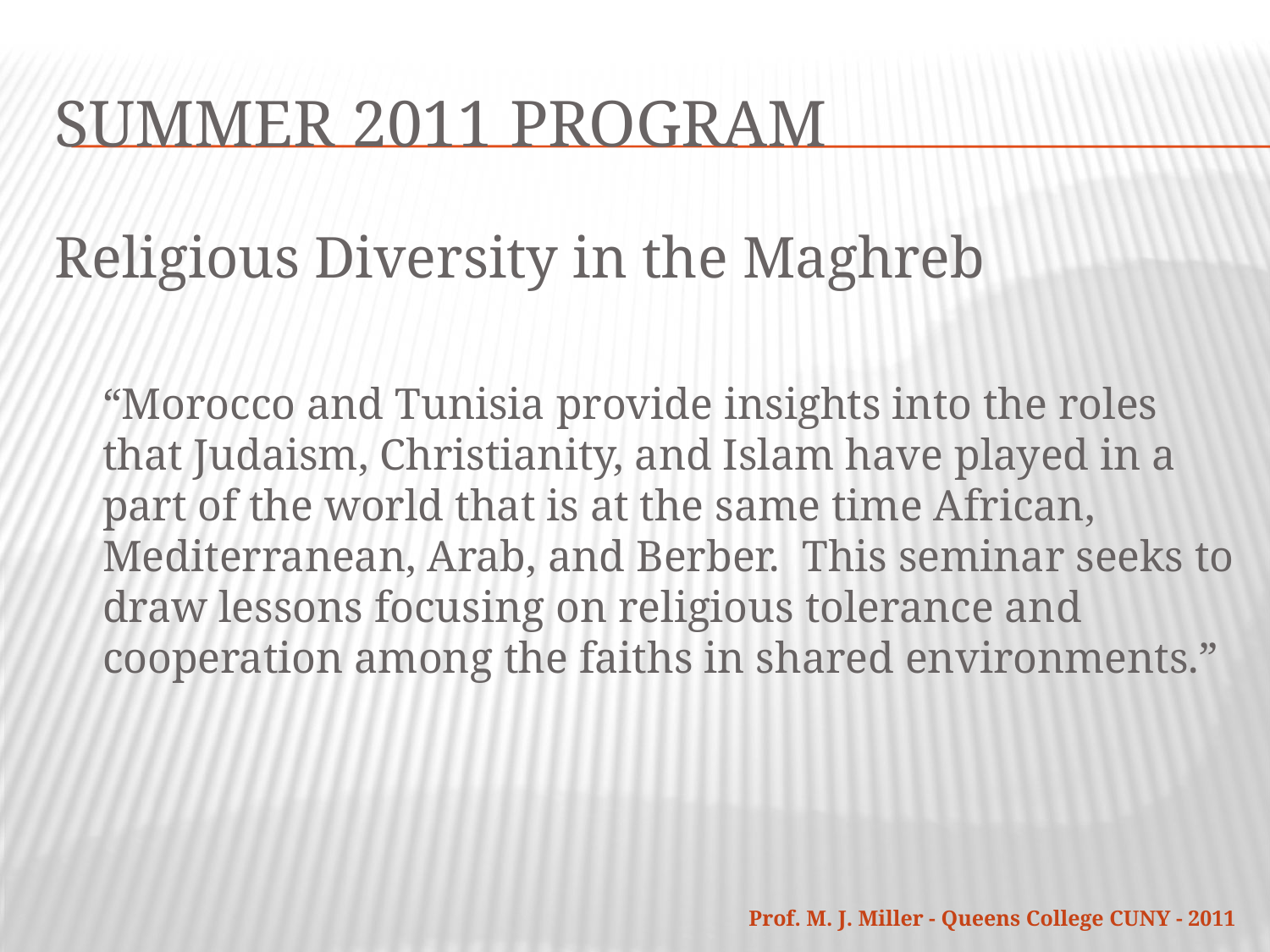

# Summer 2011 Program
Religious Diversity in the Maghreb

	“Morocco and Tunisia provide insights into the roles that Judaism, Christianity, and Islam have played in a part of the world that is at the same time African, Mediterranean, Arab, and Berber.  This seminar seeks to draw lessons focusing on religious tolerance and cooperation among the faiths in shared environments.”
Prof. M. J. Miller - Queens College CUNY - 2011